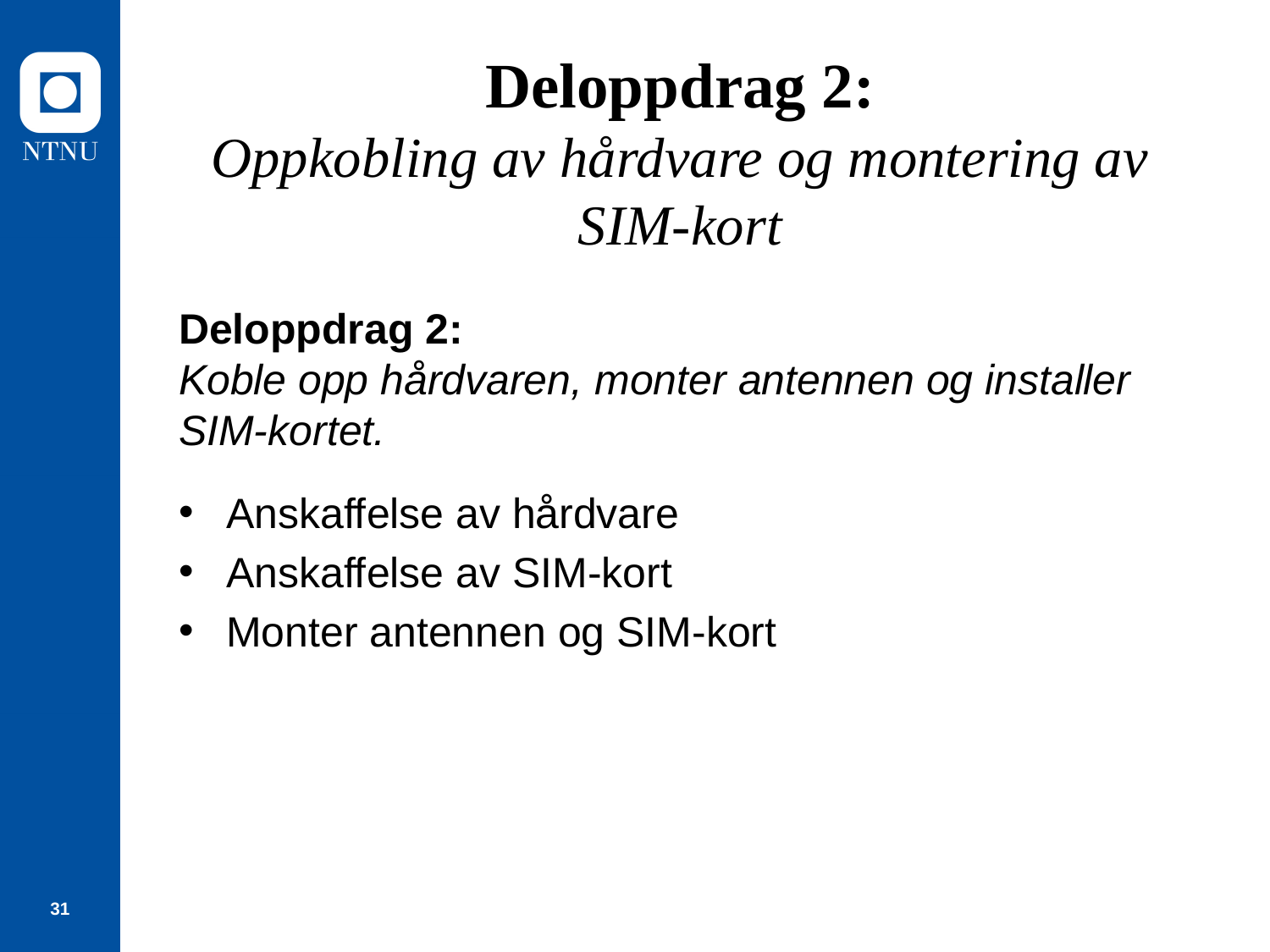

# Deloppdrag 2: Oppkobling av hårdvare og montering av SIM-kort
Deloppdrag 2:
Koble opp hårdvaren, monter antennen og installer SIM-kortet.
Anskaffelse av hårdvare
Anskaffelse av SIM-kort
Monter antennen og SIM-kort